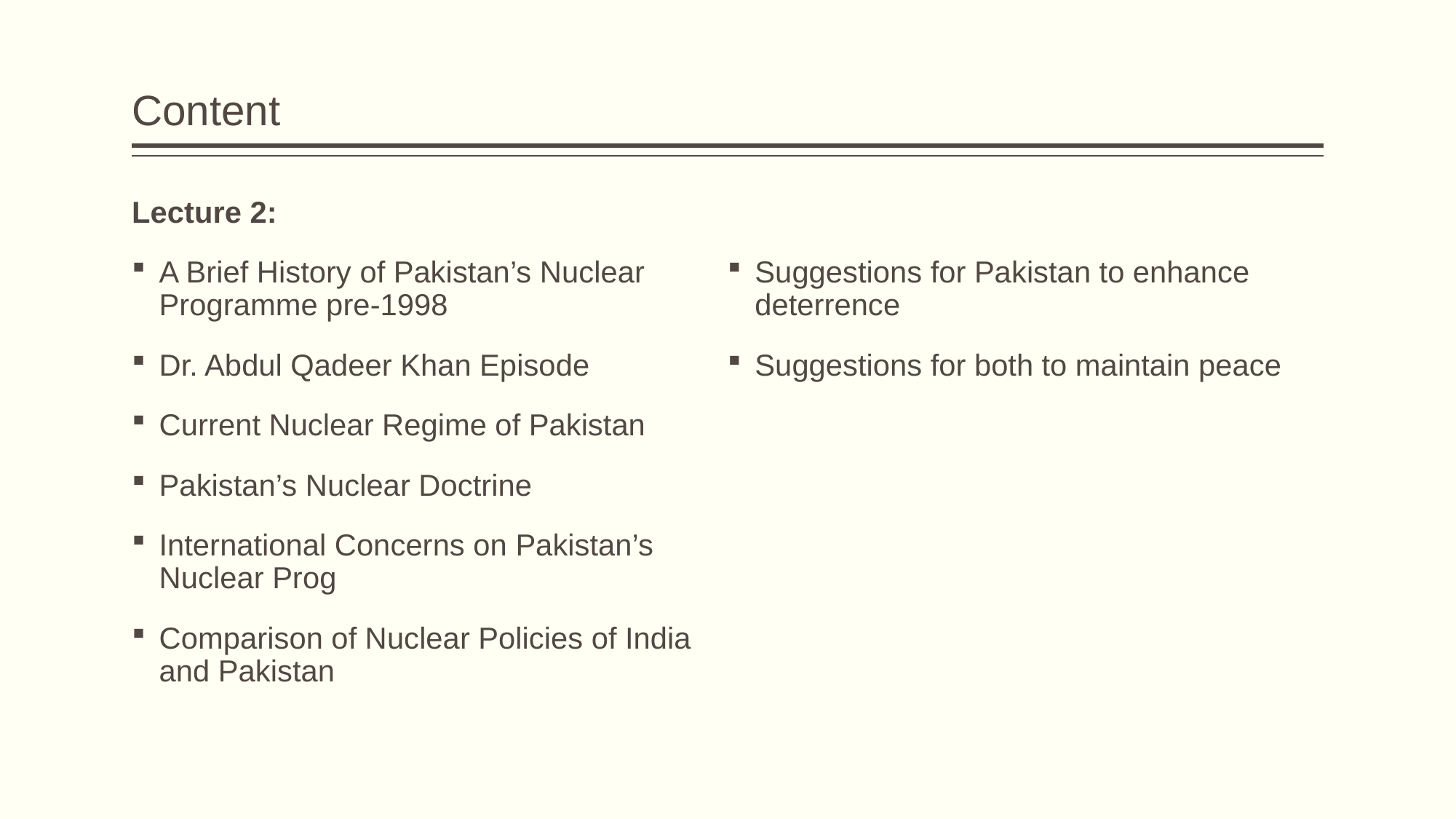

# Content
Lecture 2:
A Brief History of Pakistan’s Nuclear Programme pre-1998
Dr. Abdul Qadeer Khan Episode
Current Nuclear Regime of Pakistan
Pakistan’s Nuclear Doctrine
International Concerns on Pakistan’s Nuclear Prog
Comparison of Nuclear Policies of India and Pakistan

Suggestions for Pakistan to enhance deterrence
Suggestions for both to maintain peace